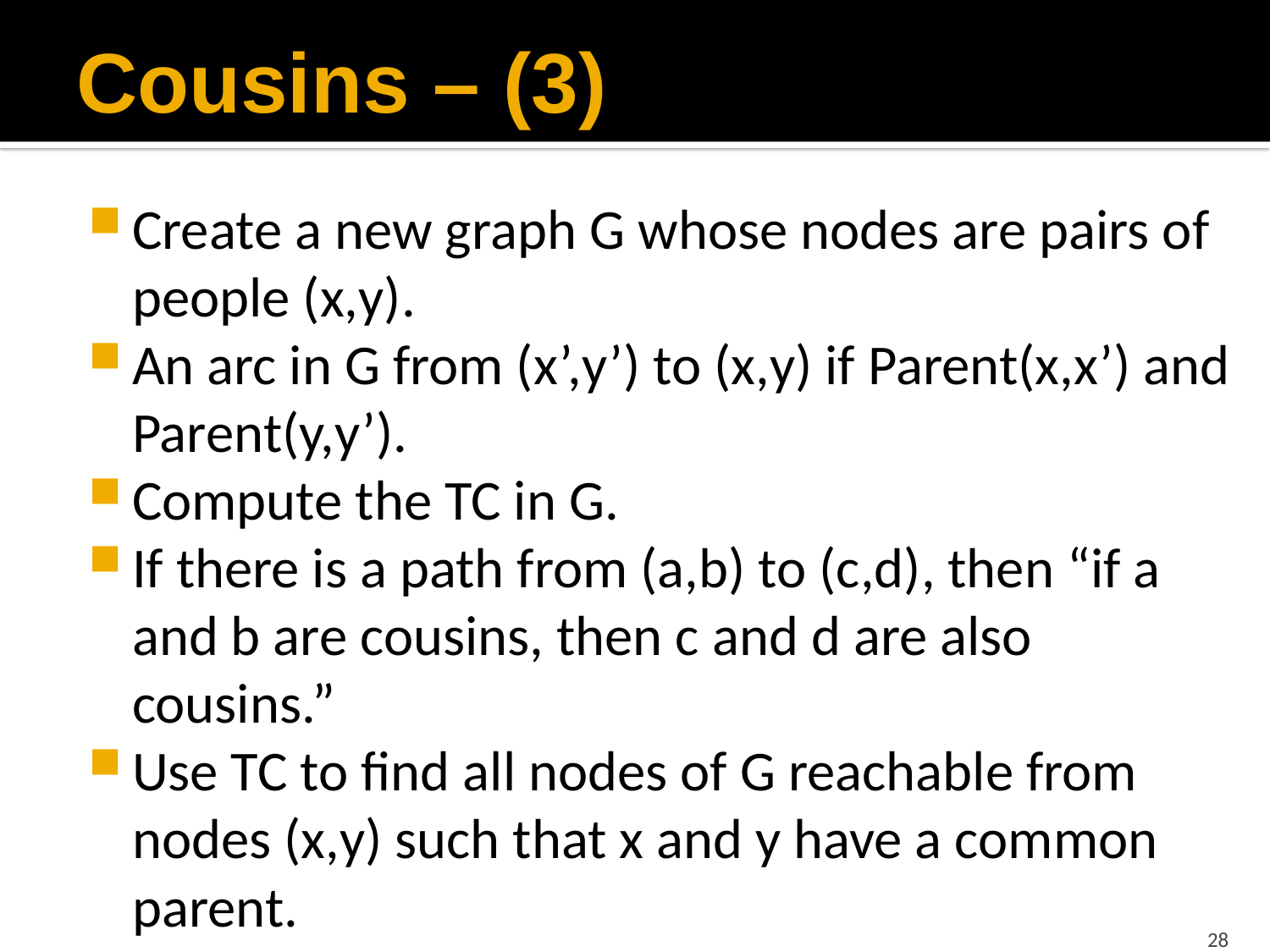

# Cousins – (3)
Create a new graph G whose nodes are pairs of people (x,y).
An arc in G from (x’,y’) to (x,y) if Parent(x,x’) and Parent(y,y’).
Compute the TC in G.
If there is a path from (a,b) to (c,d), then “if a and b are cousins, then c and d are also cousins.”
Use TC to find all nodes of G reachable from nodes (x,y) such that x and y have a common parent.
28